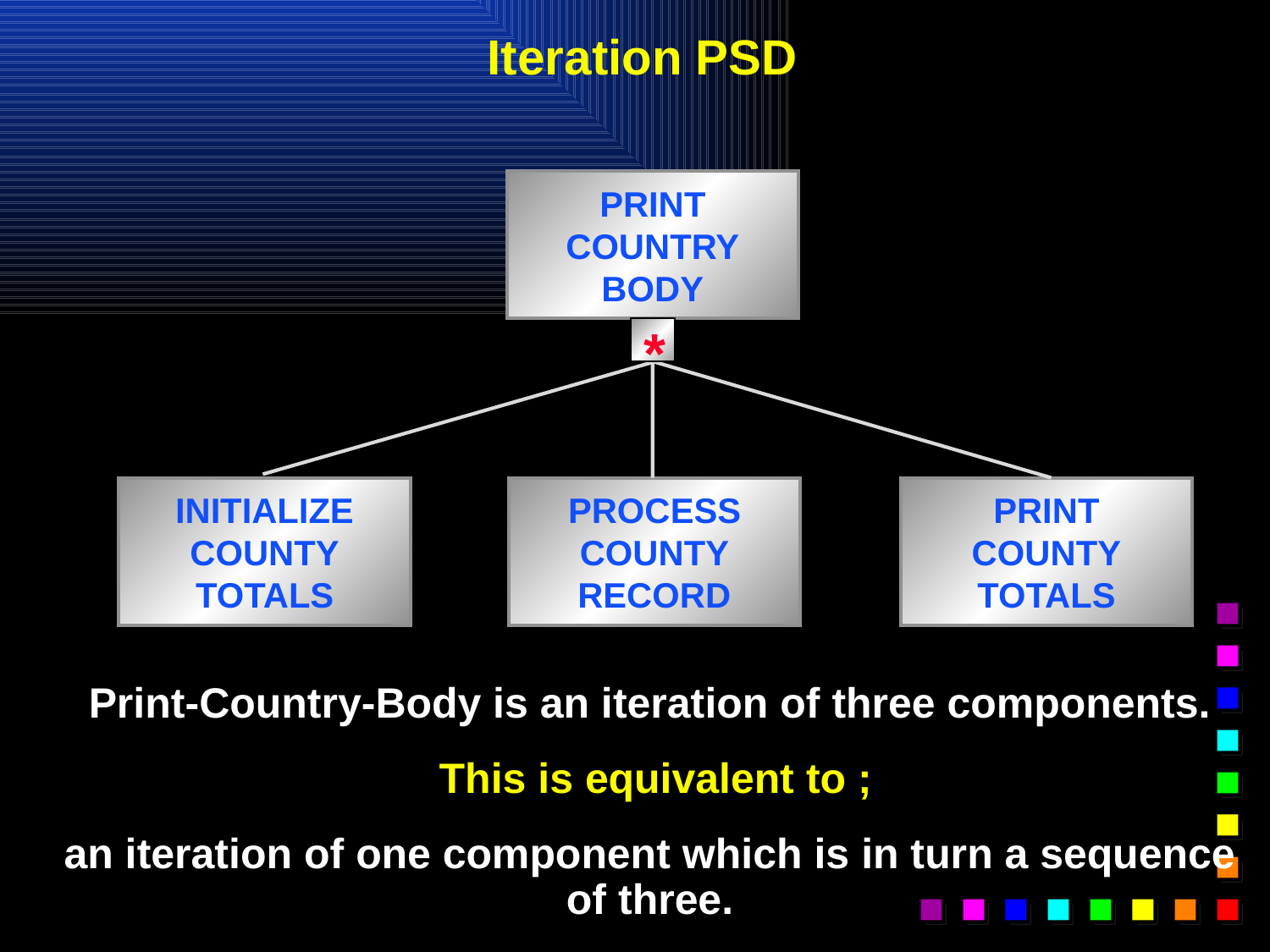

# Iteration PSD
PRINT
COUNTRY
BODY

*

INITIALIZE
COUNTY
TOTALS
PROCESS
COUNTY
RECORD
PRINT
COUNTY
TOTALS
Print-Country-Body is an iteration of three components.
 This is equivalent to ;
an iteration of one component which is in turn a sequence of three.